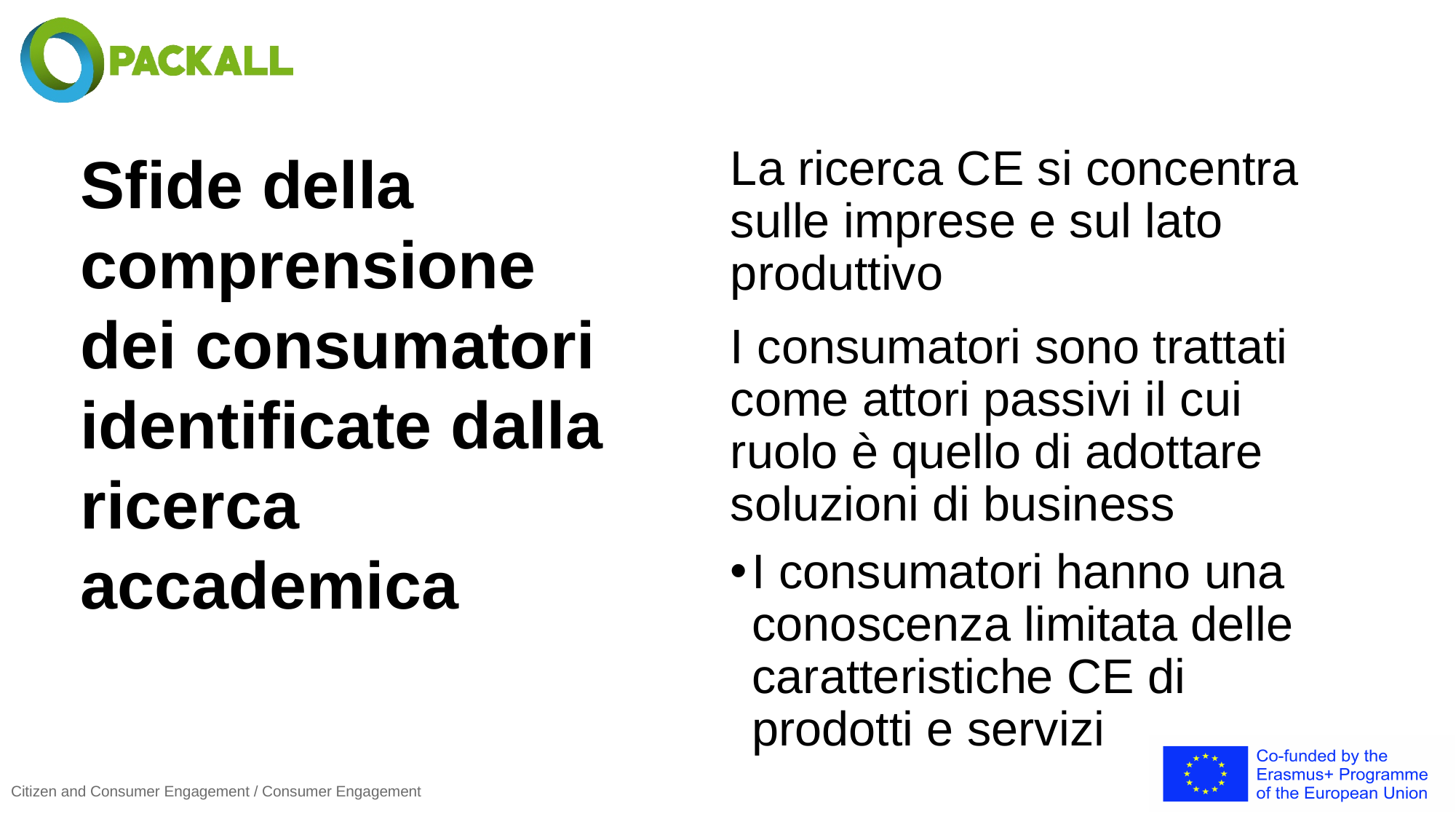

# Sfide della comprensione dei consumatori identificate dalla ricerca accademica

La ricerca CE si concentra sulle imprese e sul lato produttivo
I consumatori sono trattati come attori passivi il cui ruolo è quello di adottare soluzioni di business
I consumatori hanno una conoscenza limitata delle caratteristiche CE di prodotti e servizi
Citizen and Consumer Engagement / Consumer Engagement